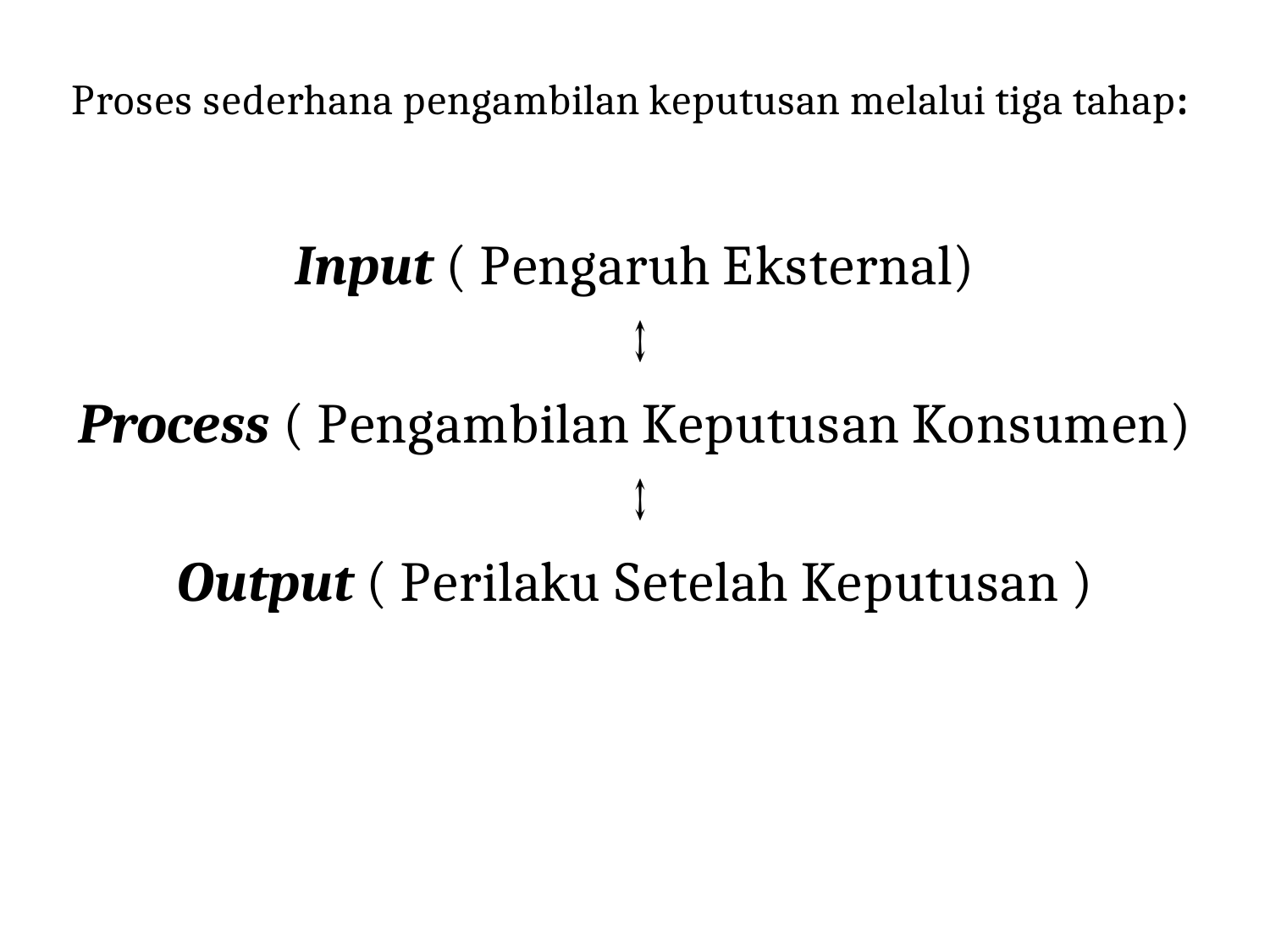

# Proses sederhana pengambilan keputusan melalui tiga tahap:
Input ( Pengaruh Eksternal)
					↕
Process ( Pengambilan Keputusan Konsumen)
					↕
Output ( Perilaku Setelah Keputusan )